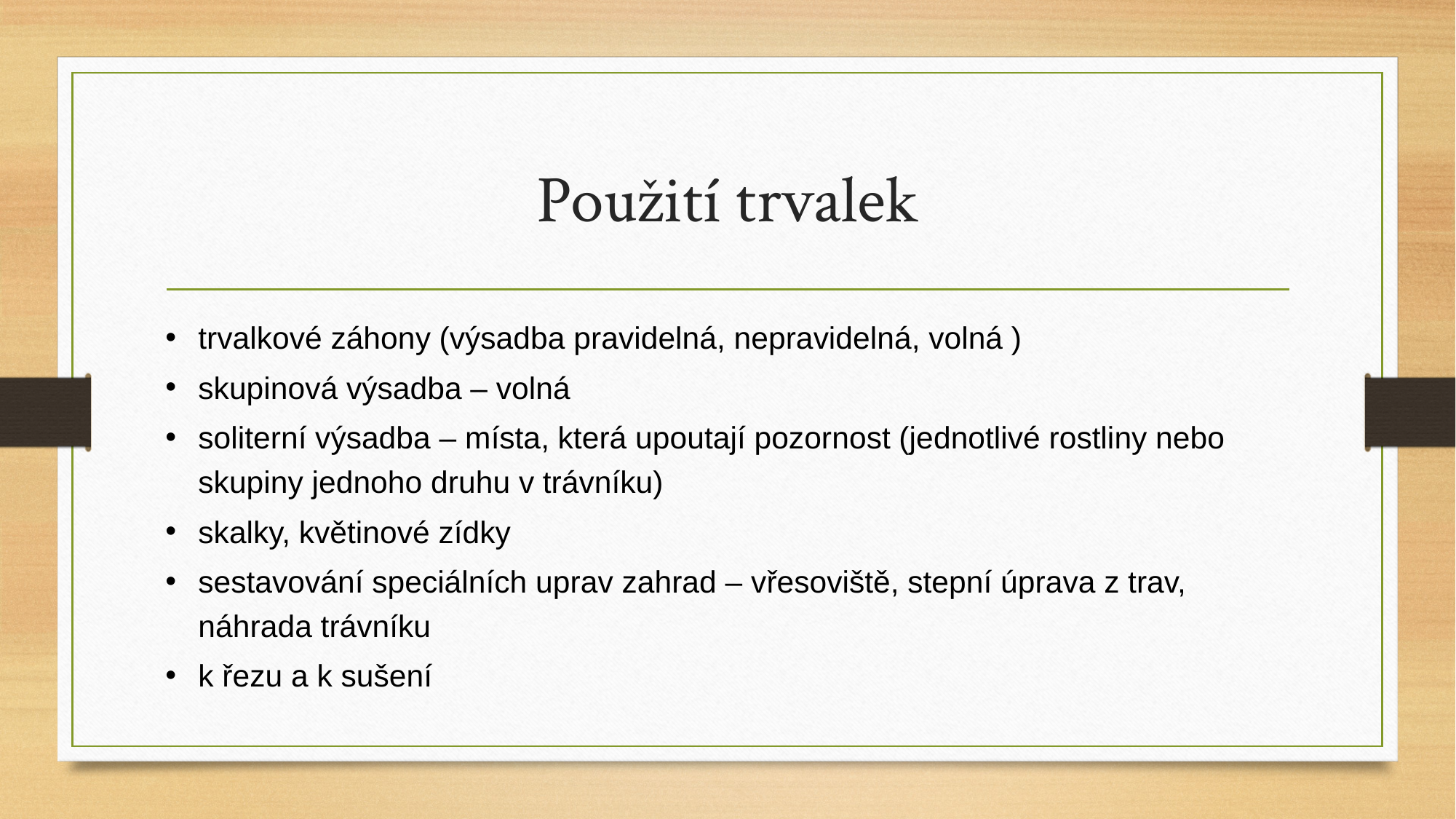

# Použití trvalek
trvalkové záhony (výsadba pravidelná, nepravidelná, volná )
skupinová výsadba – volná
soliterní výsadba – místa, která upoutají pozornost (jednotlivé rostliny nebo skupiny jednoho druhu v trávníku)
skalky, květinové zídky
sestavování speciálních uprav zahrad – vřesoviště, stepní úprava z trav, náhrada trávníku
k řezu a k sušení